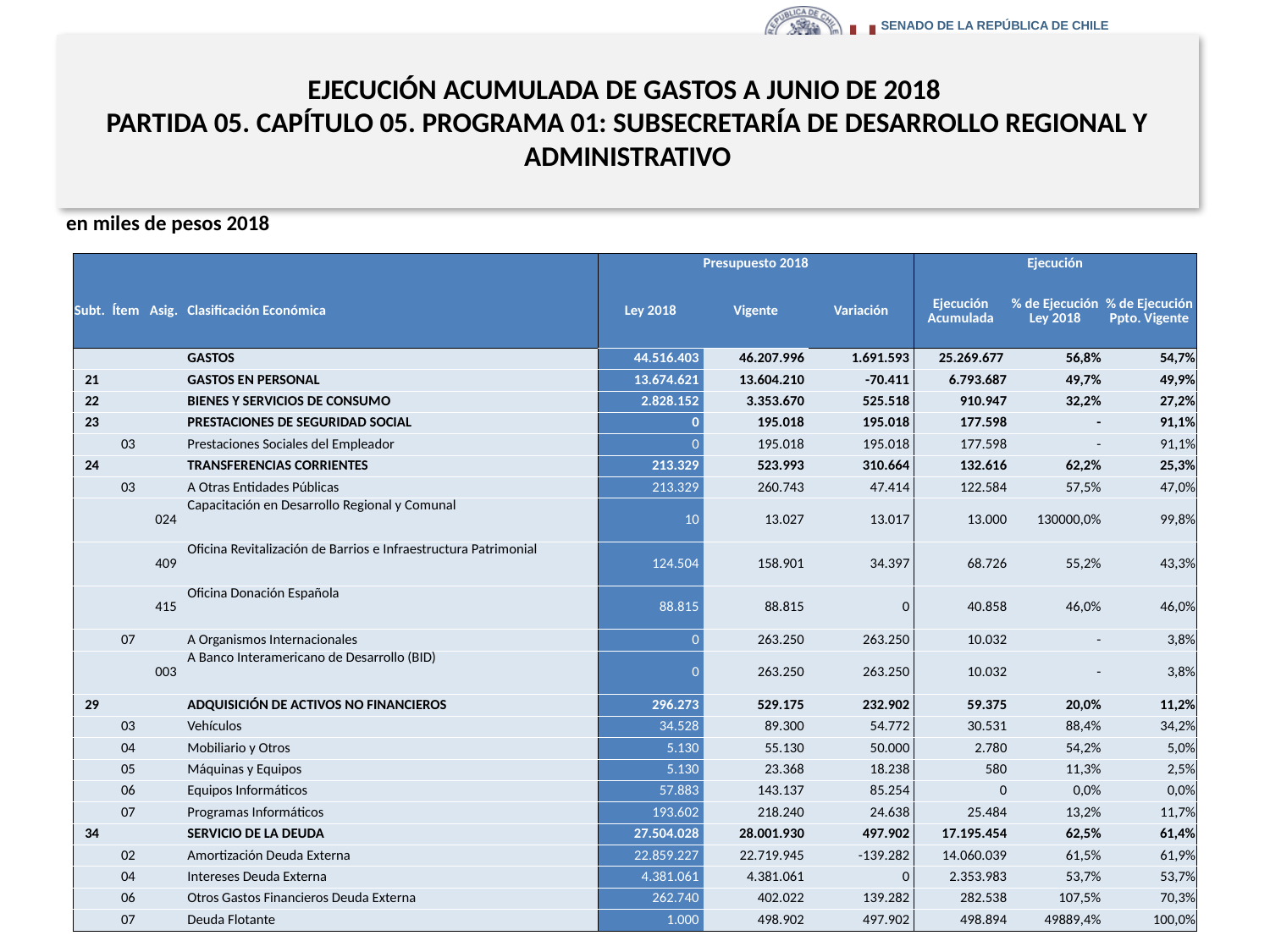

# EJECUCIÓN ACUMULADA DE GASTOS A JUNIO DE 2018 PARTIDA 05. CAPÍTULO 05. PROGRAMA 01: SUBSECRETARÍA DE DESARROLLO REGIONAL Y ADMINISTRATIVO
en miles de pesos 2018
|  |  |  |  | Presupuesto 2018 |  |  | Ejecución |  |  |
| --- | --- | --- | --- | --- | --- | --- | --- | --- | --- |
| Subt. | Ítem | Asig. | Clasificación Económica | Ley 2018 | Vigente | Variación | Ejecución Acumulada | % de Ejecución Ley 2018 | % de Ejecución Ppto. Vigente |
|  |  |  | GASTOS | 44.516.403 | 46.207.996 | 1.691.593 | 25.269.677 | 56,8% | 54,7% |
| 21 |  |  | GASTOS EN PERSONAL | 13.674.621 | 13.604.210 | -70.411 | 6.793.687 | 49,7% | 49,9% |
| 22 |  |  | BIENES Y SERVICIOS DE CONSUMO | 2.828.152 | 3.353.670 | 525.518 | 910.947 | 32,2% | 27,2% |
| 23 |  |  | PRESTACIONES DE SEGURIDAD SOCIAL | 0 | 195.018 | 195.018 | 177.598 | - | 91,1% |
|  | 03 |  | Prestaciones Sociales del Empleador | 0 | 195.018 | 195.018 | 177.598 | - | 91,1% |
| 24 |  |  | TRANSFERENCIAS CORRIENTES | 213.329 | 523.993 | 310.664 | 132.616 | 62,2% | 25,3% |
|  | 03 |  | A Otras Entidades Públicas | 213.329 | 260.743 | 47.414 | 122.584 | 57,5% | 47,0% |
|  |  | 024 | Capacitación en Desarrollo Regional y Comunal | 10 | 13.027 | 13.017 | 13.000 | 130000,0% | 99,8% |
|  |  | 409 | Oficina Revitalización de Barrios e Infraestructura Patrimonial | 124.504 | 158.901 | 34.397 | 68.726 | 55,2% | 43,3% |
|  |  | 415 | Oficina Donación Española | 88.815 | 88.815 | 0 | 40.858 | 46,0% | 46,0% |
|  | 07 |  | A Organismos Internacionales | 0 | 263.250 | 263.250 | 10.032 | - | 3,8% |
|  |  | 003 | A Banco Interamericano de Desarrollo (BID) | 0 | 263.250 | 263.250 | 10.032 | - | 3,8% |
| 29 |  |  | ADQUISICIÓN DE ACTIVOS NO FINANCIEROS | 296.273 | 529.175 | 232.902 | 59.375 | 20,0% | 11,2% |
|  | 03 |  | Vehículos | 34.528 | 89.300 | 54.772 | 30.531 | 88,4% | 34,2% |
|  | 04 |  | Mobiliario y Otros | 5.130 | 55.130 | 50.000 | 2.780 | 54,2% | 5,0% |
|  | 05 |  | Máquinas y Equipos | 5.130 | 23.368 | 18.238 | 580 | 11,3% | 2,5% |
|  | 06 |  | Equipos Informáticos | 57.883 | 143.137 | 85.254 | 0 | 0,0% | 0,0% |
|  | 07 |  | Programas Informáticos | 193.602 | 218.240 | 24.638 | 25.484 | 13,2% | 11,7% |
| 34 |  |  | SERVICIO DE LA DEUDA | 27.504.028 | 28.001.930 | 497.902 | 17.195.454 | 62,5% | 61,4% |
|  | 02 |  | Amortización Deuda Externa | 22.859.227 | 22.719.945 | -139.282 | 14.060.039 | 61,5% | 61,9% |
|  | 04 |  | Intereses Deuda Externa | 4.381.061 | 4.381.061 | 0 | 2.353.983 | 53,7% | 53,7% |
|  | 06 |  | Otros Gastos Financieros Deuda Externa | 262.740 | 402.022 | 139.282 | 282.538 | 107,5% | 70,3% |
|  | 07 |  | Deuda Flotante | 1.000 | 498.902 | 497.902 | 498.894 | 49889,4% | 100,0% |
10